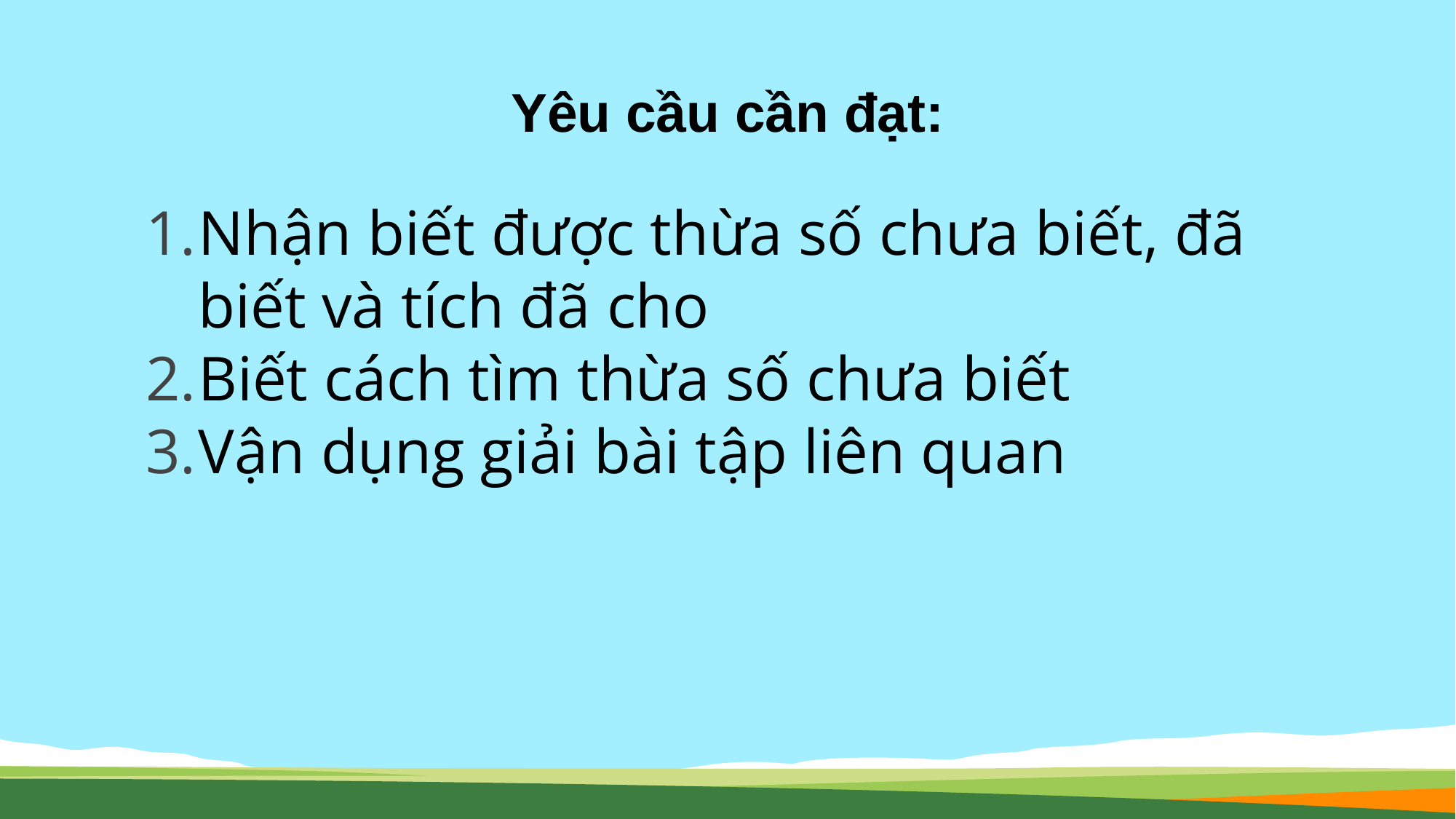

# Yêu cầu cần đạt:
Nhận biết được thừa số chưa biết, đã biết và tích đã cho
Biết cách tìm thừa số chưa biết
Vận dụng giải bài tập liên quan